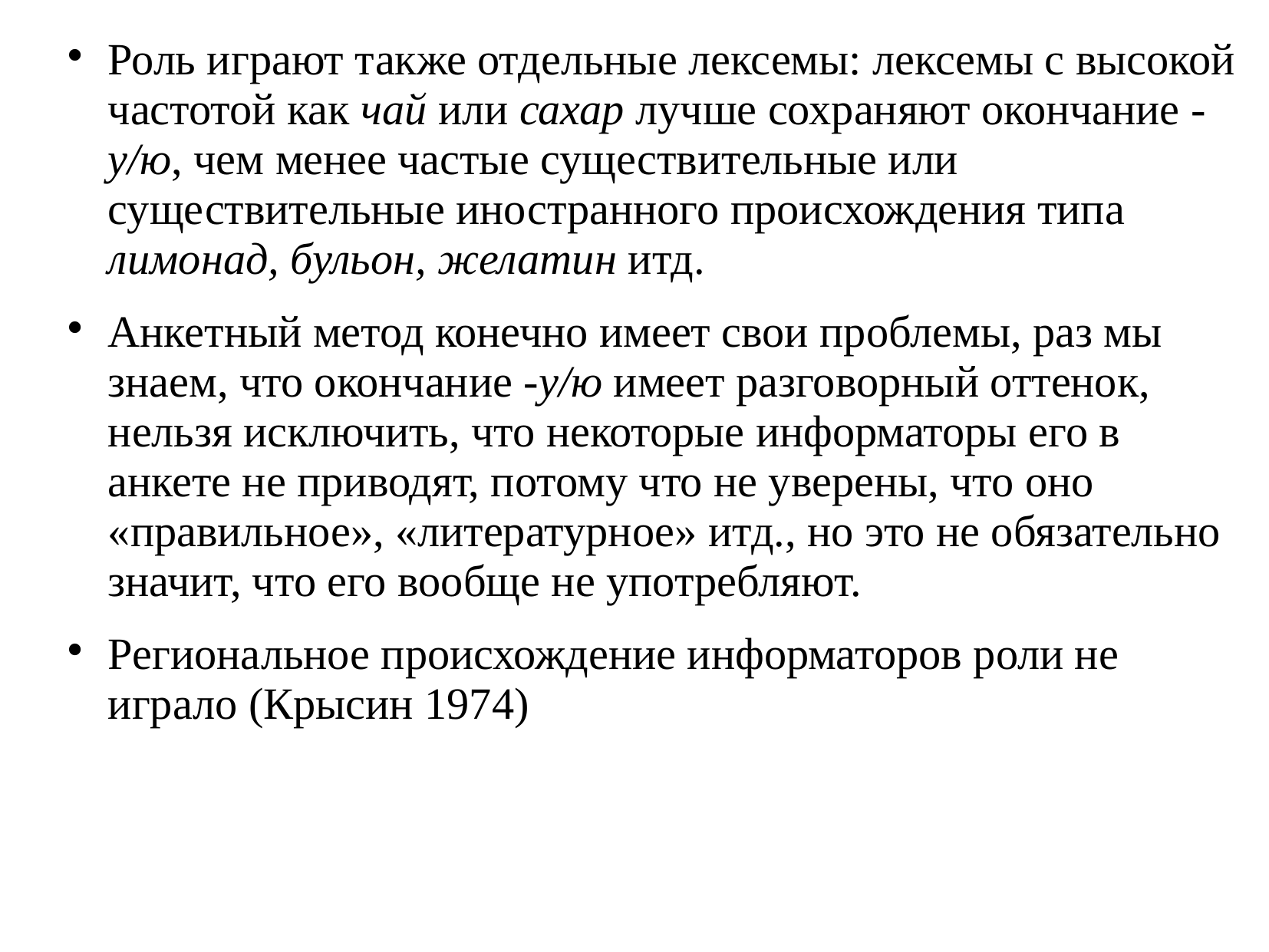

# Роль играют также отдельные лексемы: лексемы с высокой частотой как чай или сахар лучше сохраняют окончание -у/ю, чем менее частые существительные или существительные иностранного происхождения типа лимонад, бульон, желатин итд.
Анкетный метод конечно имеет свои проблемы, раз мы знаем, что окончание -у/ю имеет разговорный оттенок, нельзя исключить, что некоторые информаторы его в анкете не приводят, потому что не уверены, что оно «правильное», «литературное» итд., но это не обязательно значит, что его вообще не употребляют.
Региональное происхождение информаторов роли не играло (Крысин 1974)